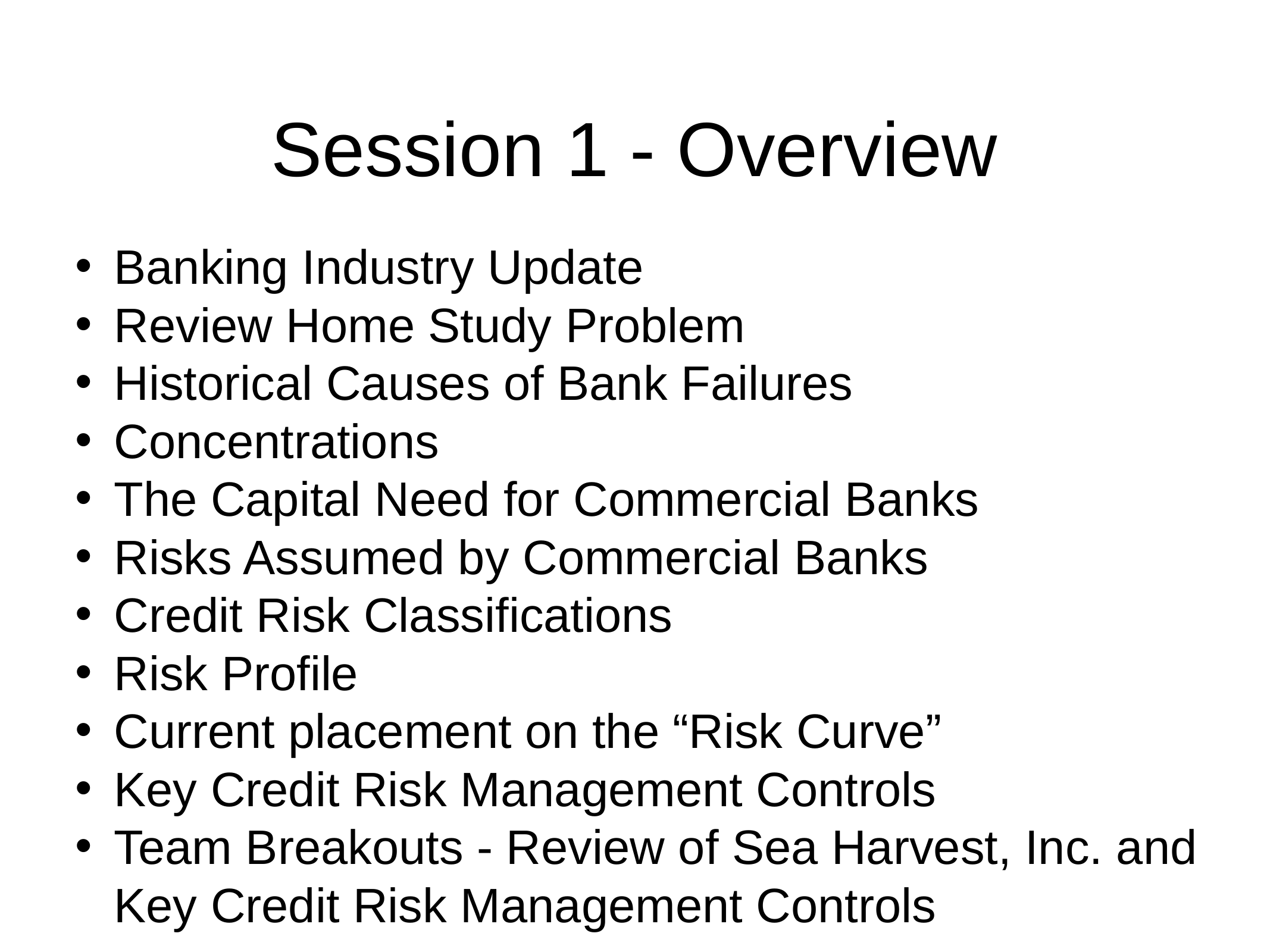

# Session 1 - Overview
Banking Industry Update
Review Home Study Problem
Historical Causes of Bank Failures
Concentrations
The Capital Need for Commercial Banks
Risks Assumed by Commercial Banks
Credit Risk Classifications
Risk Profile
Current placement on the “Risk Curve”
Key Credit Risk Management Controls
Team Breakouts - Review of Sea Harvest, Inc. and Key Credit Risk Management Controls